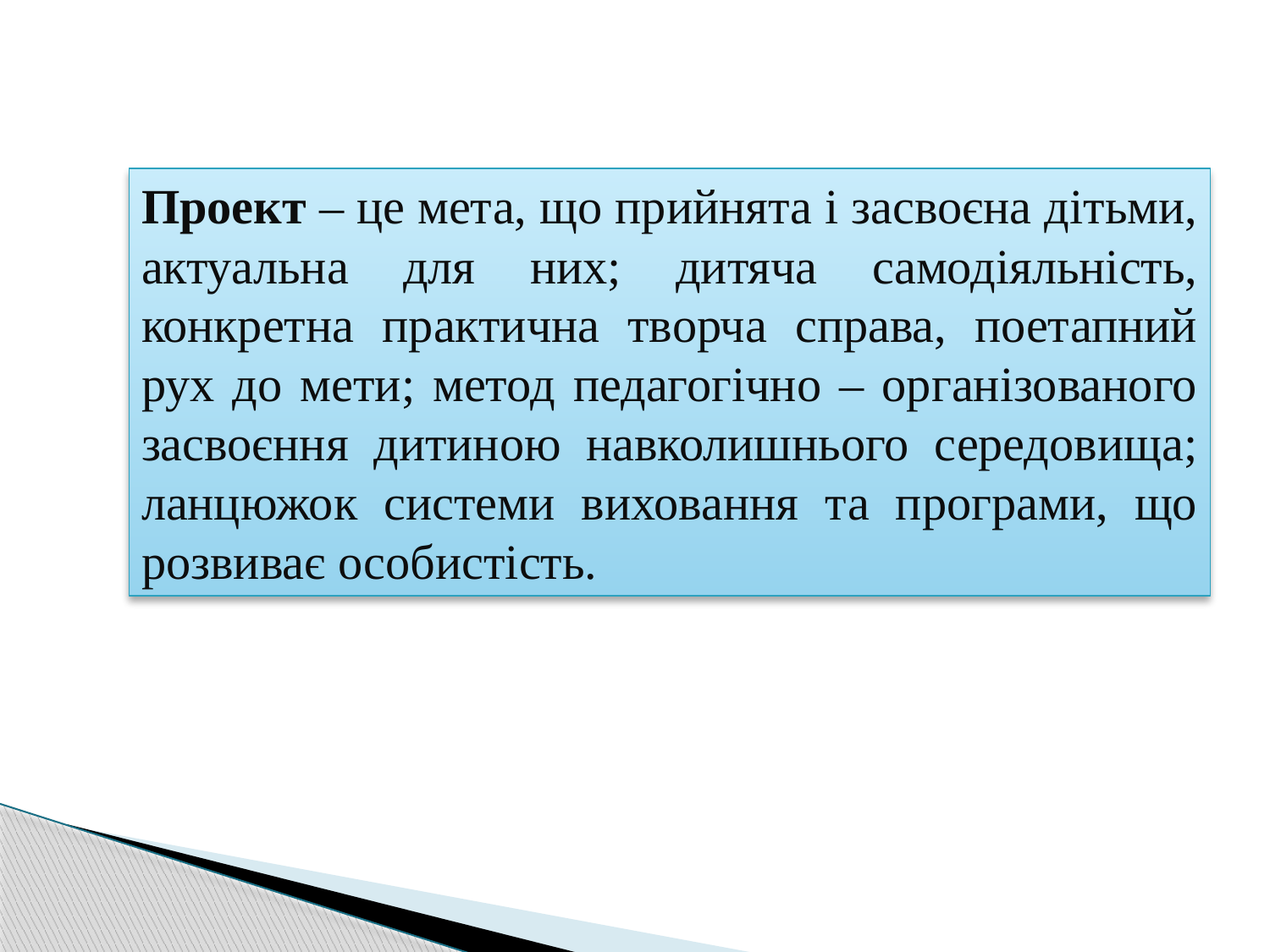

Проект – це мета, що прийнята і засвоєна дітьми, актуальна для них; дитяча самодіяльність, конкретна практична творча справа, поетапний рух до мети; метод педагогічно – організованого засвоєння дитиною навколишнього середовища; ланцюжок системи виховання та програми, що розвиває особистість.